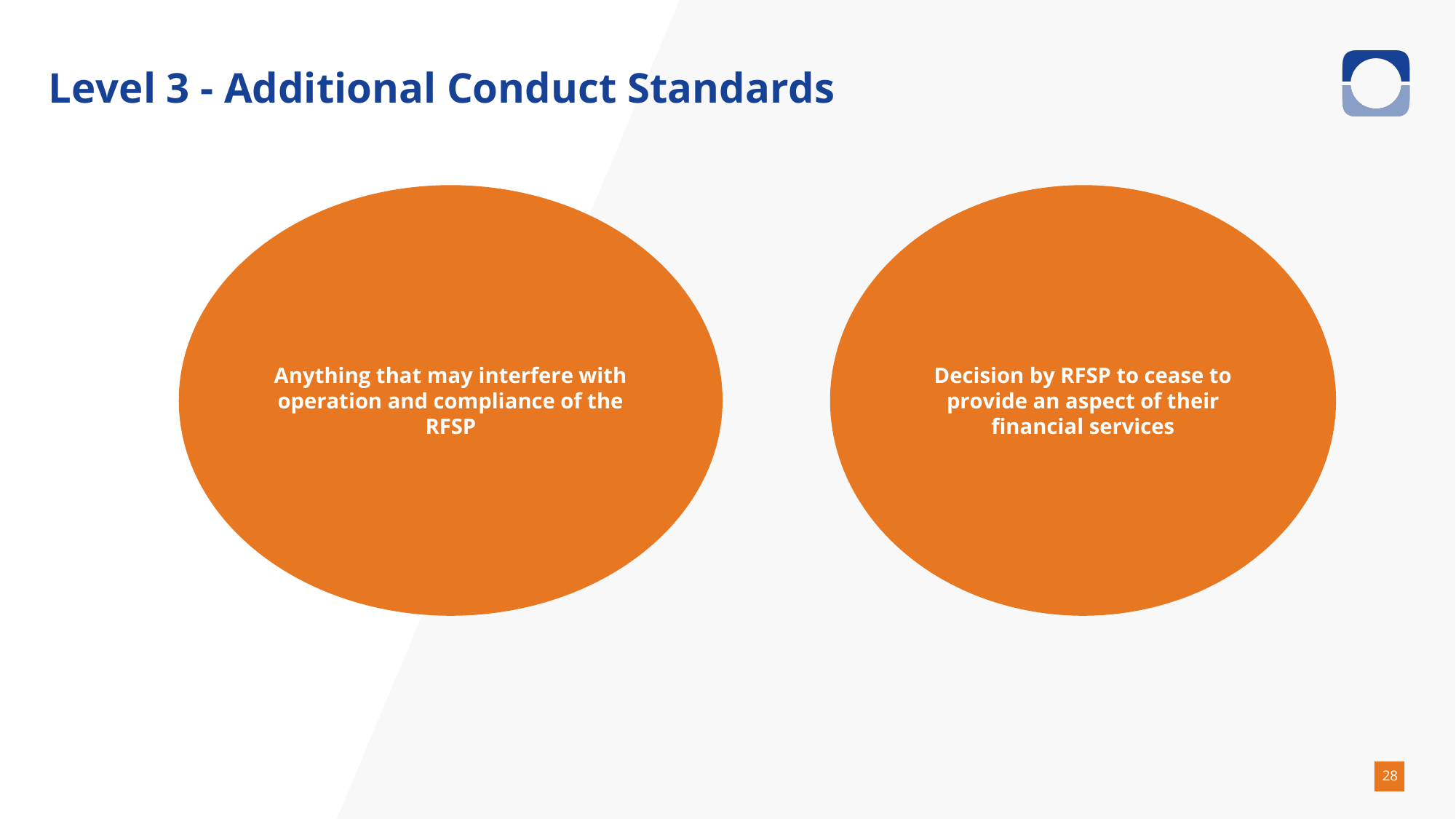

# Level 3 - Additional Conduct Standards
Anything that may interfere with operation and compliance of the RFSP
Decision by RFSP to cease to provide an aspect of their financial services